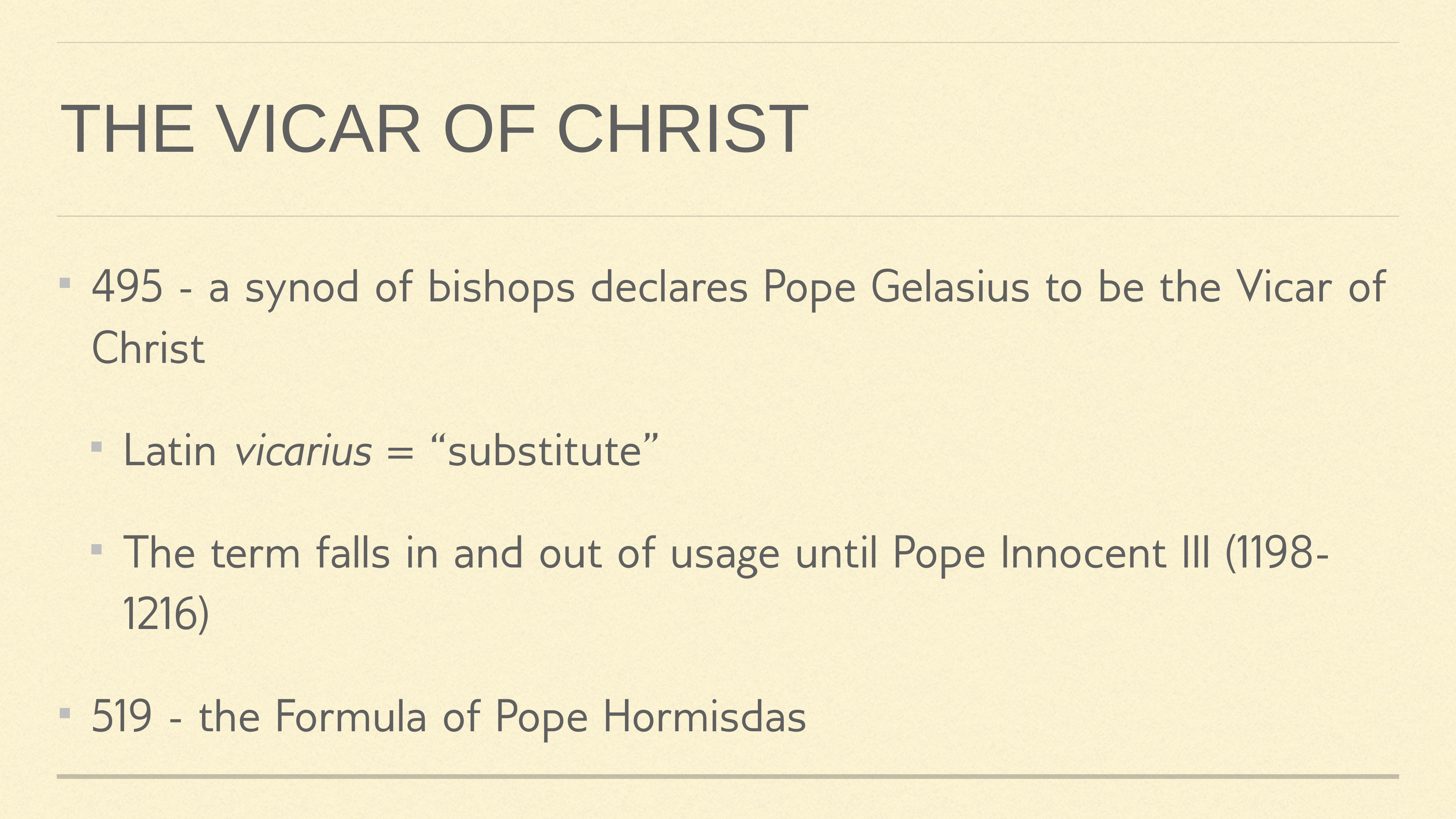

# The vicar of Christ
495 - a synod of bishops declares Pope Gelasius to be the Vicar of Christ
Latin vicarius = “substitute”
The term falls in and out of usage until Pope Innocent III (1198-1216)
519 - the Formula of Pope Hormisdas